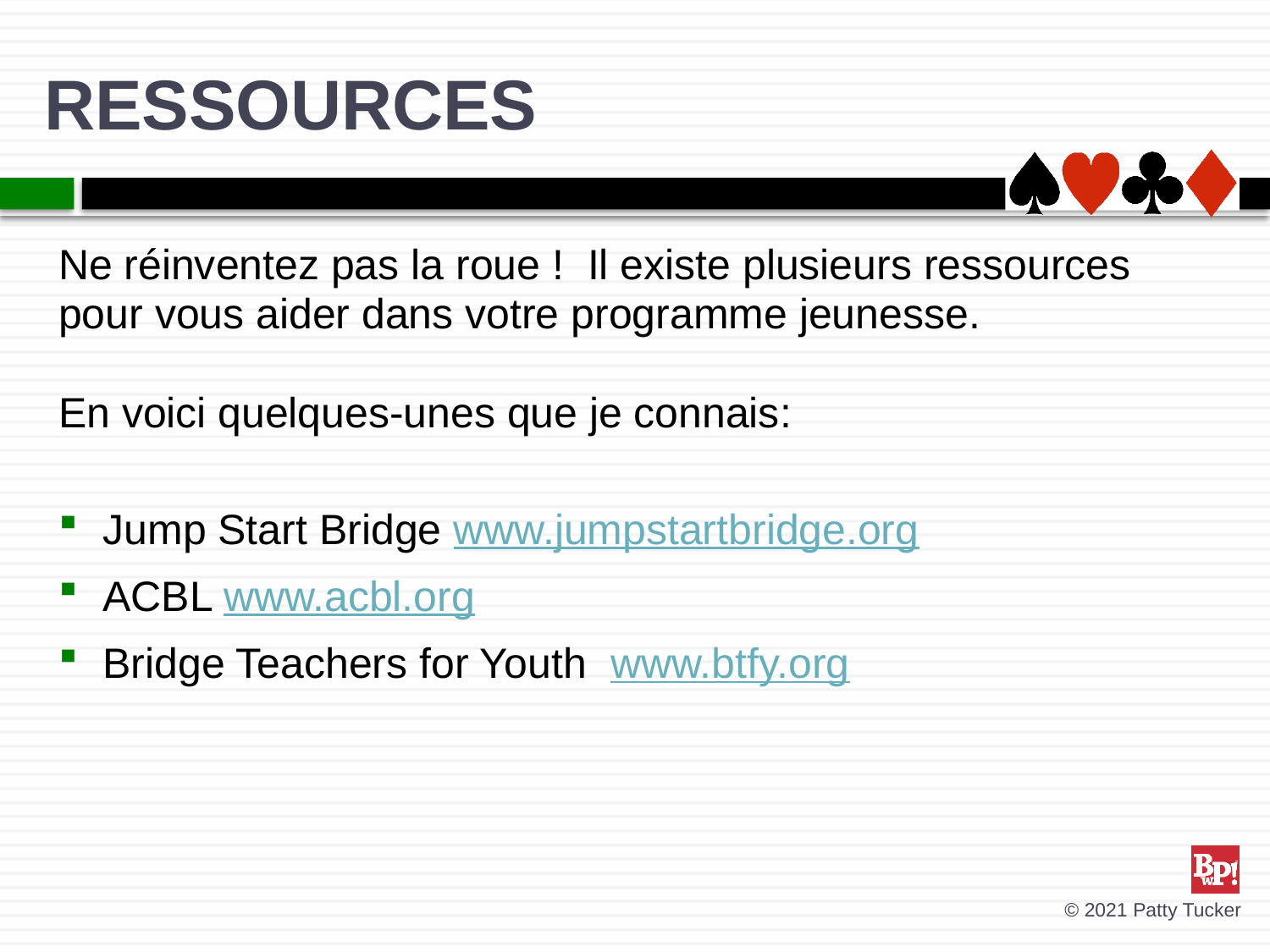

# RESSOURCES
Ne réinventez pas la roue !  Il existe plusieurs ressources pour vous aider dans votre programme jeunesse.
En voici quelques-unes que je connais:
Jump Start Bridge www.jumpstartbridge.org
ACBL www.acbl.org
Bridge Teachers for Youth  www.btfy.org

© 2021 Patty Tucker